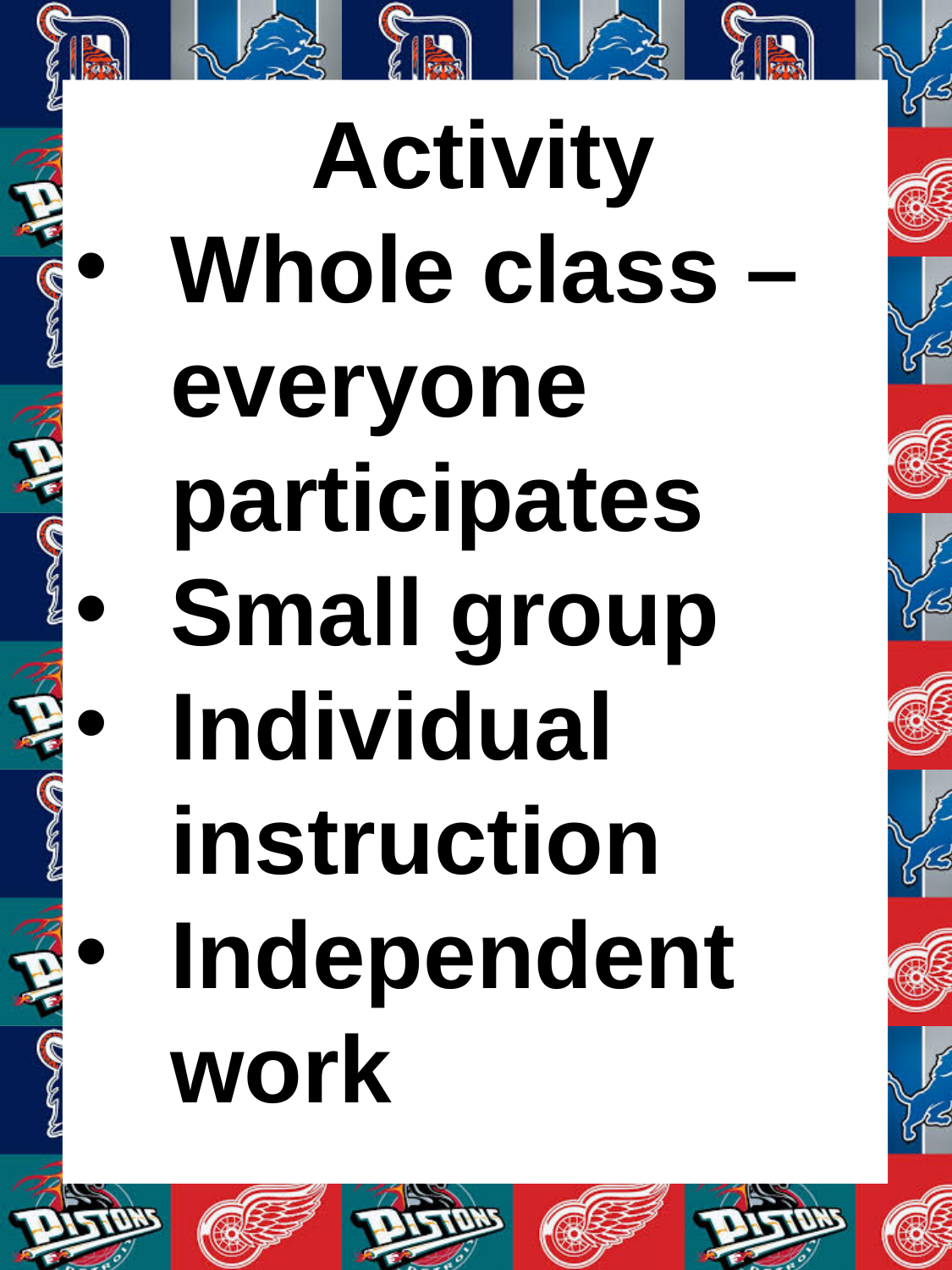

C

Activity
Whole class – everyone participates
Small group
Individual instruction
Independent work